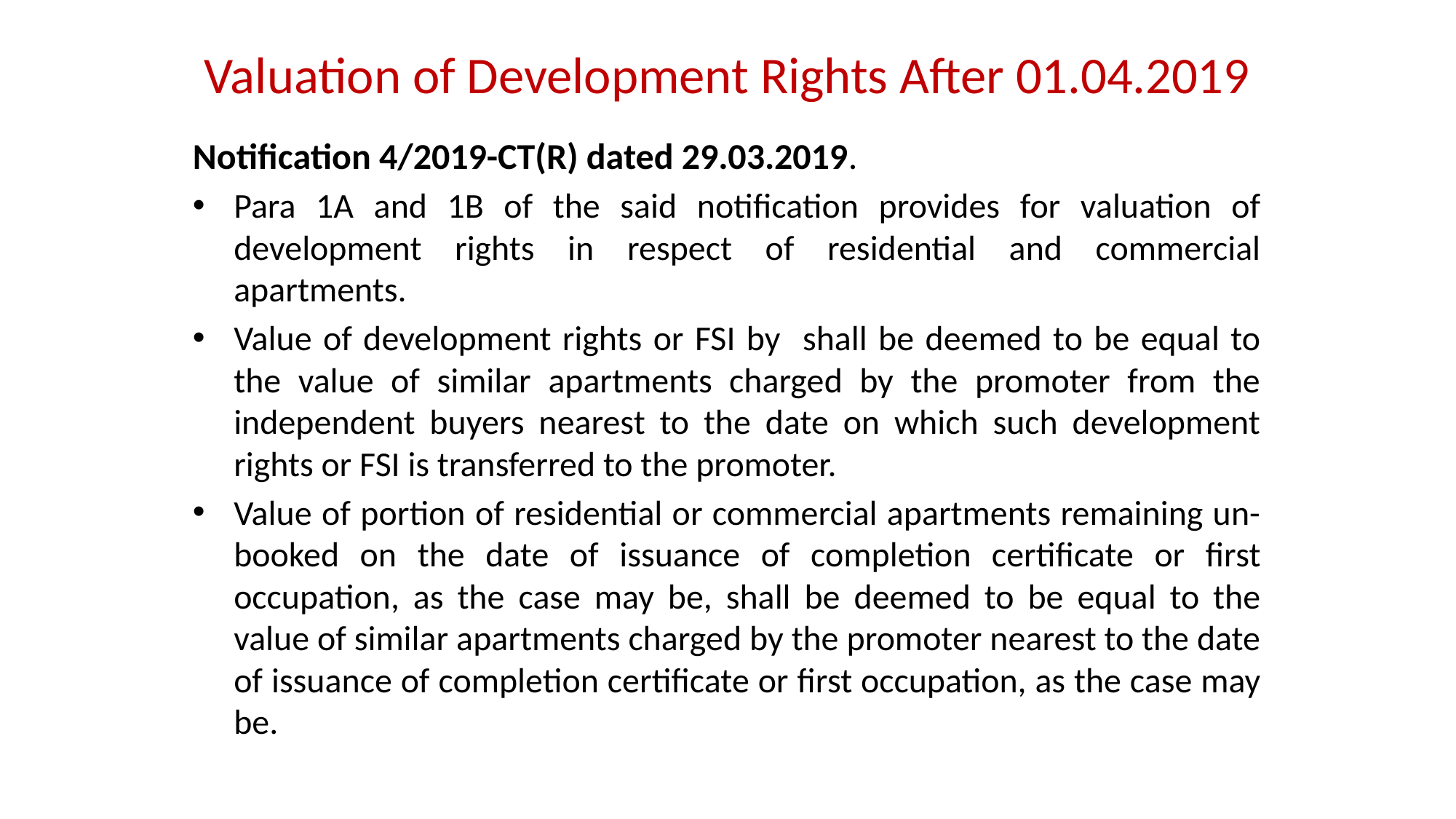

# Valuation of Development Rights After 01.04.2019
Notification 4/2019-CT(R) dated 29.03.2019.
Para 1A and 1B of the said notification provides for valuation of development rights in respect of residential and commercial apartments.
Value of development rights or FSI by  shall be deemed to be equal to the value of similar apartments charged by the promoter from the independent buyers nearest to the date on which such development rights or FSI is transferred to the promoter.
Value of portion of residential or commercial apartments remaining un-booked on the date of issuance of completion certificate or first occupation, as the case may be, shall be deemed to be equal to the value of similar apartments charged by the promoter nearest to the date of issuance of completion certificate or first occupation, as the case may be.